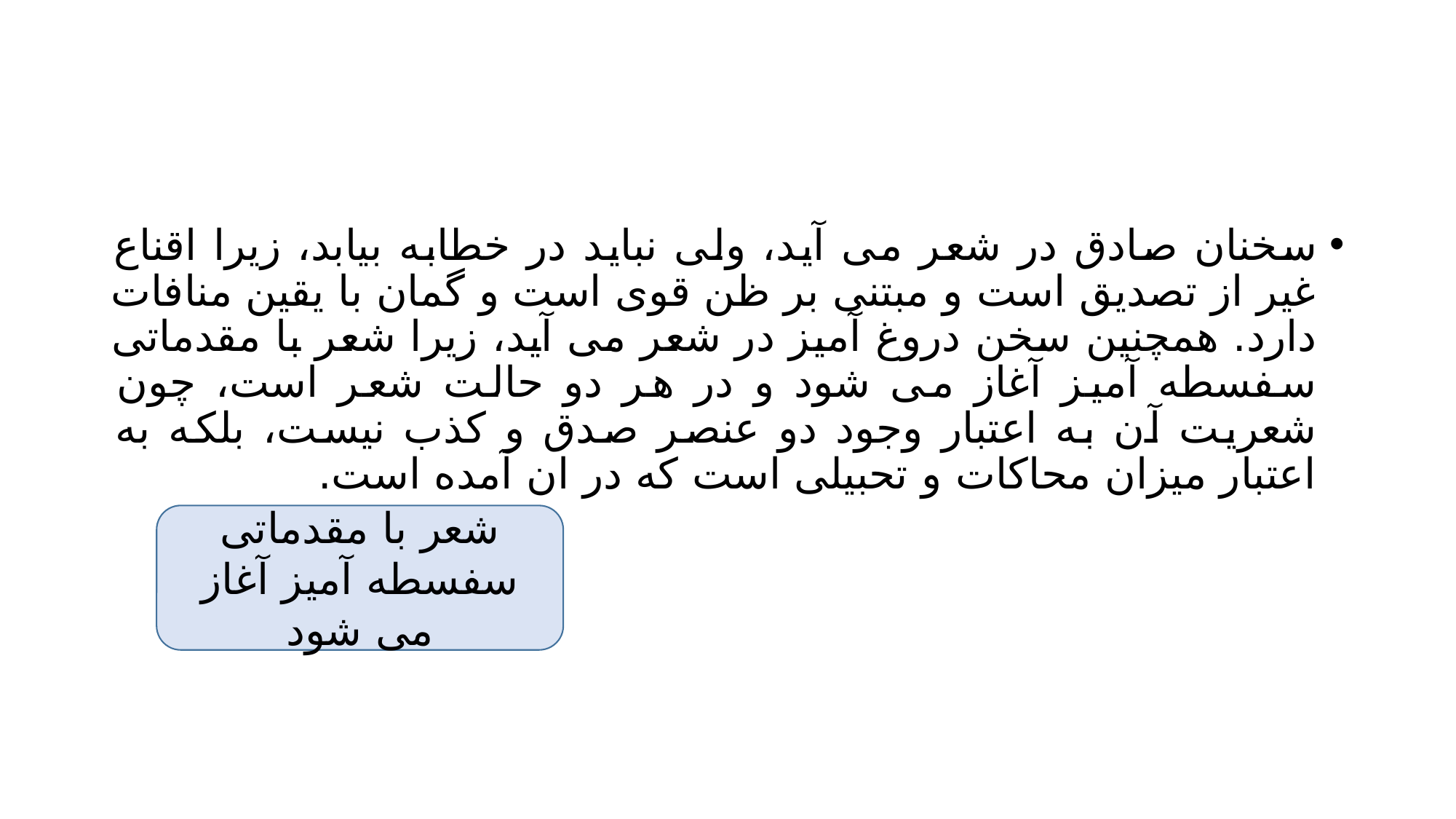

#
سخنان صادق در شعر می آید، ولی نباید در خطابه بیابد، زیرا اقناع غیر از تصدیق است و مبتنی بر ظن قوی است و گمان با یقین منافات دارد. همچنین سخن دروغ آمیز در شعر می آید، زیرا شعر با مقدماتی سفسطه آمیز آغاز می شود و در هر دو حالت شعر است، چون شعریت آن به اعتبار وجود دو عنصر صدق و کذب نیست، بلکه به اعتبار میزان محاکات و تحبیلی است که در ان آمده است.
شعر با مقدماتی سفسطه آمیز آغاز می شود